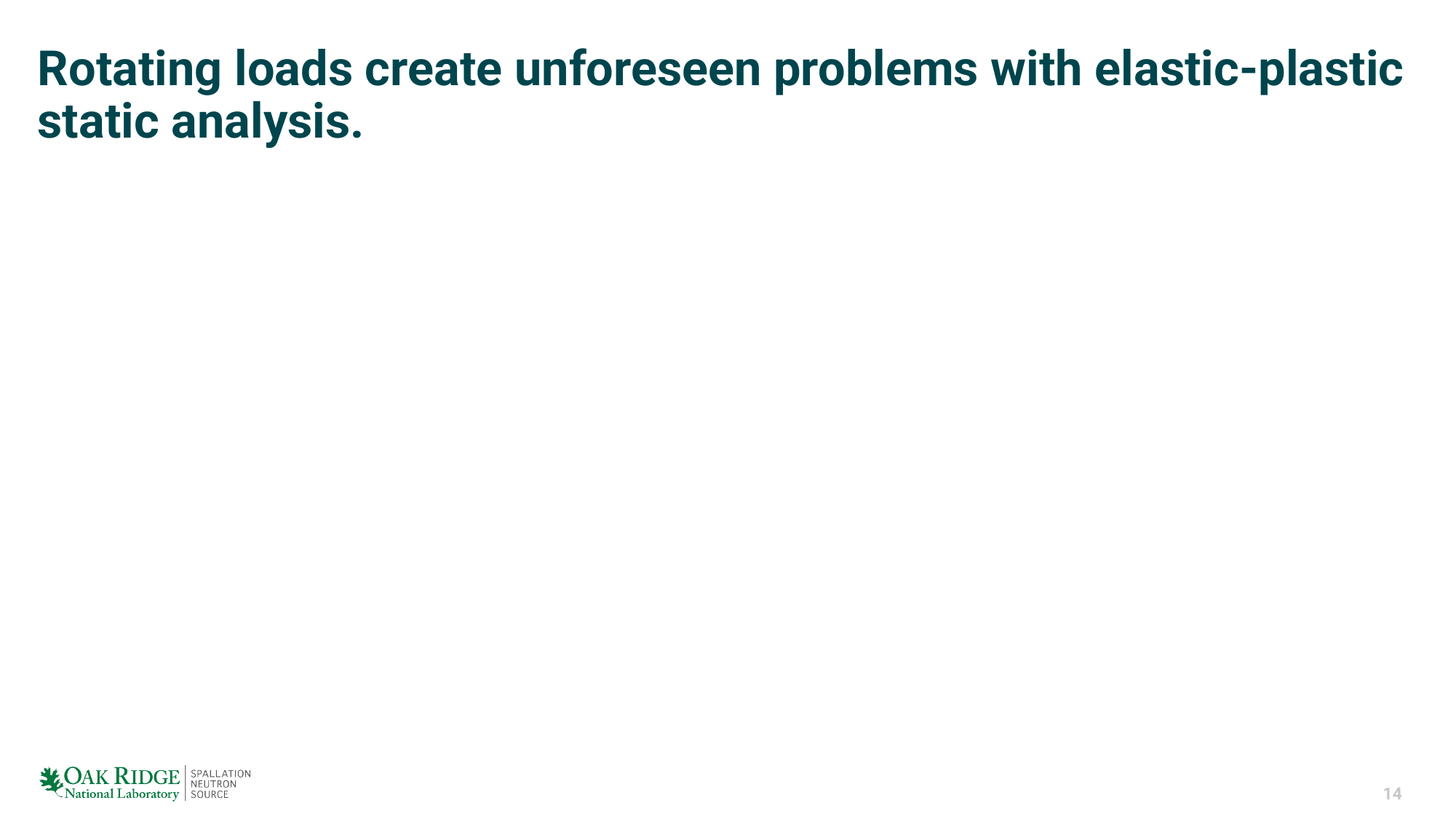

# Rotating loads create unforeseen problems with elastic-plastic static analysis.